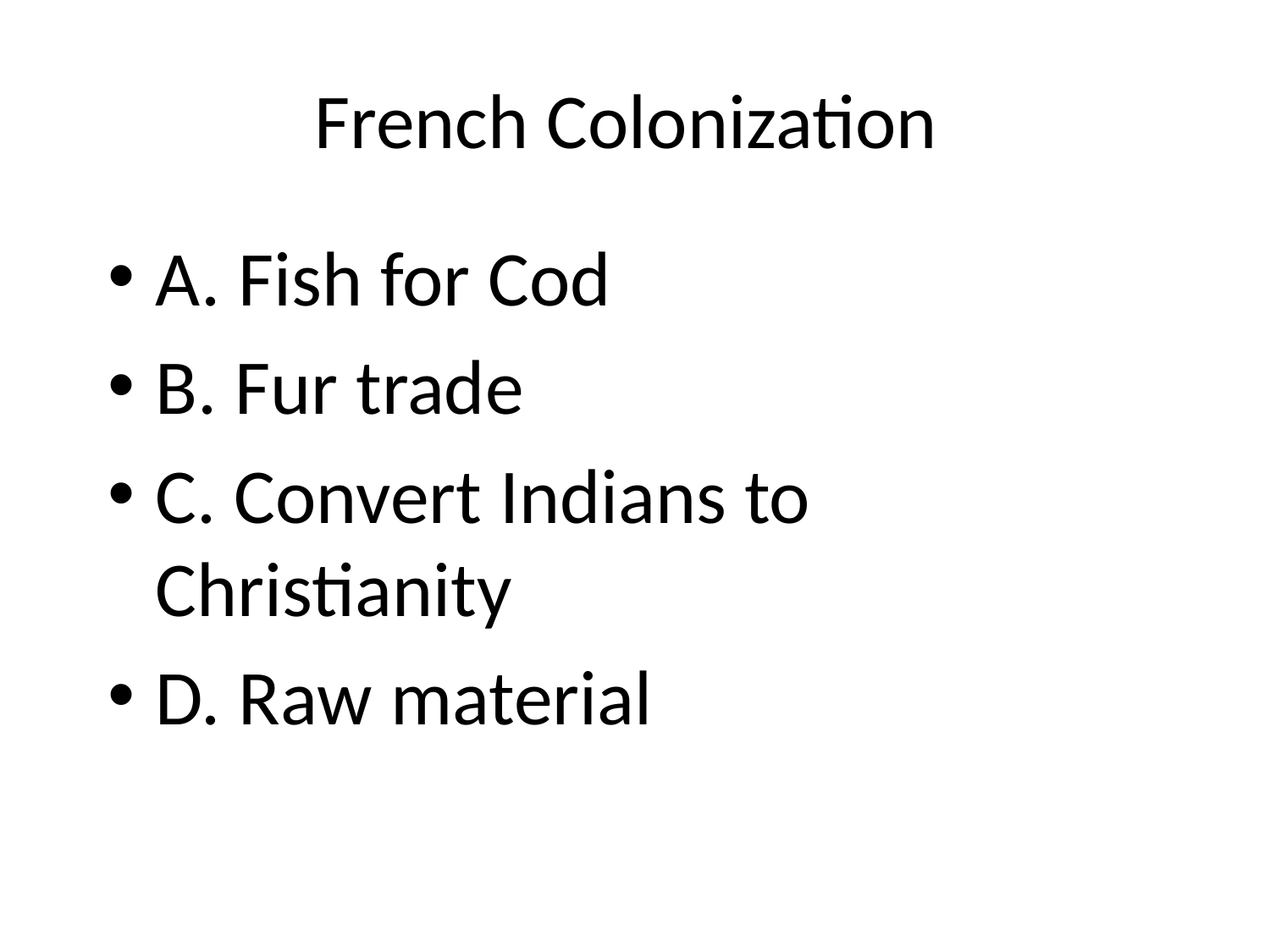

# French Colonization
A. Fish for Cod
B. Fur trade
C. Convert Indians to Christianity
D. Raw material